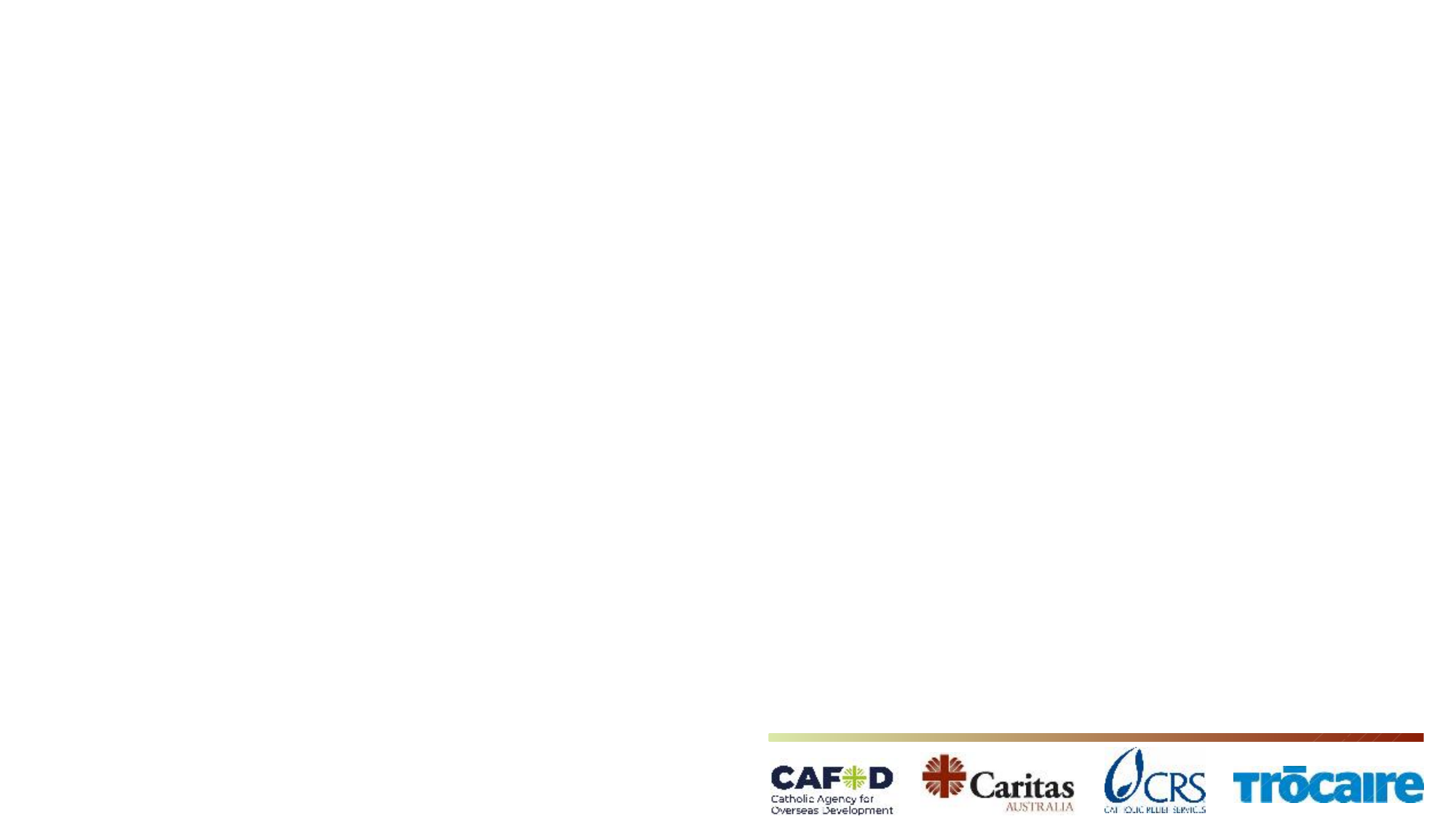

في نهاية الورشة، سيدرك المشاركون ما يلي:
ما سبب الترويج للإشراف البيئي في البرامج الإنسانية وبرامج التعافي وبرامج إعادة التأهيل
ما الهدف من أداة الإشراف البيئي
متى تُستخدم الأداة
من هم المستخدمون لهذه الأداة
كيفية استخدام الأداة
 التطبيق العملي على سيناريو حقيقي واقعي
تقييم للتجارب والأسئلة...
# أهداف التدريب